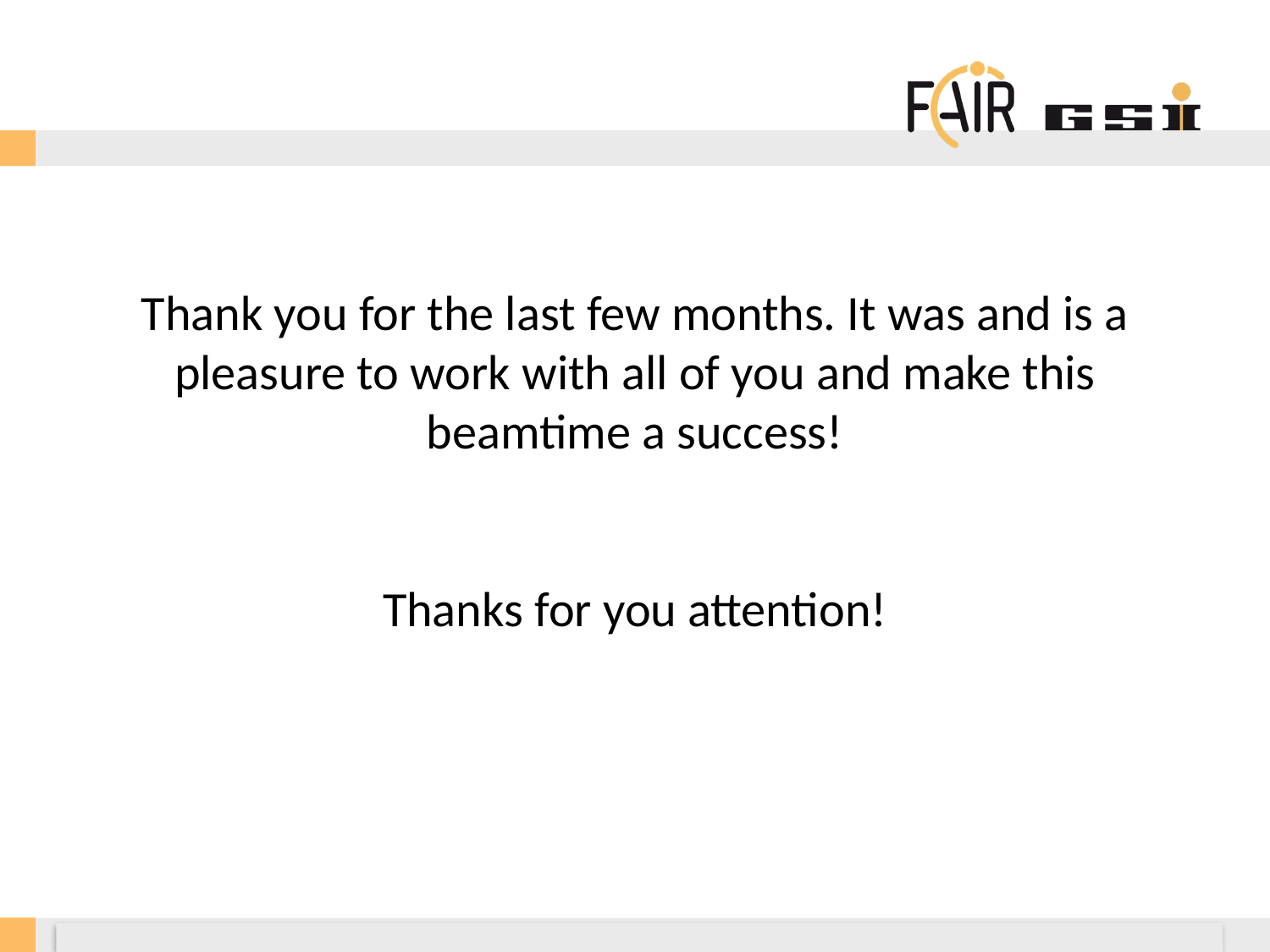

Thank you for the last few months. It was and is a pleasure to work with all of you and make this beamtime a success!

Thanks for you attention!